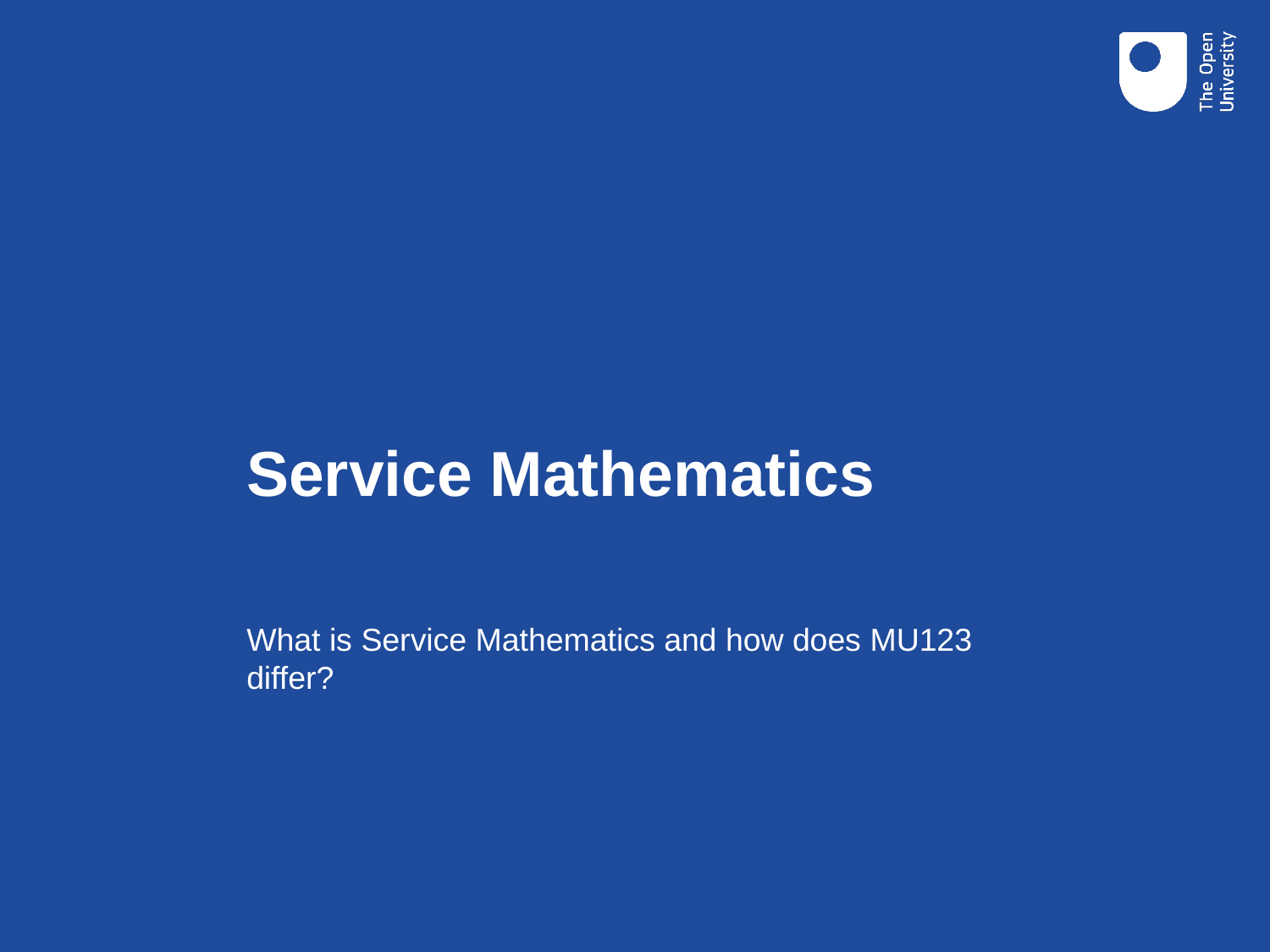

# Service Mathematics

What is Service Mathematics and how does MU123 differ?